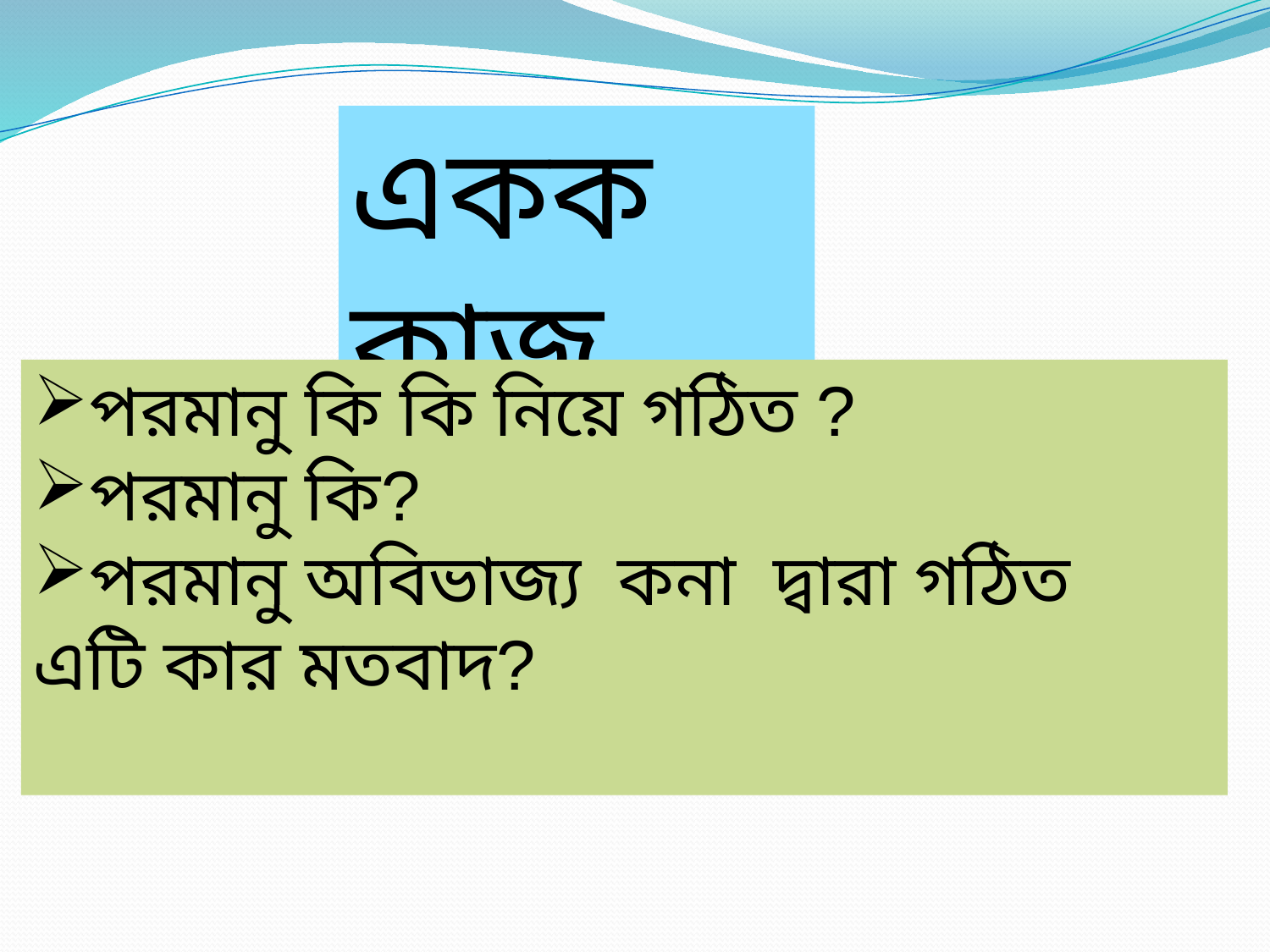

একক কাজ
পরমানু কি কি নিয়ে গঠিত ?
পরমানু কি?
পরমানু অবিভাজ্য  কনা  দ্বারা গঠিত  এটি কার মতবাদ?